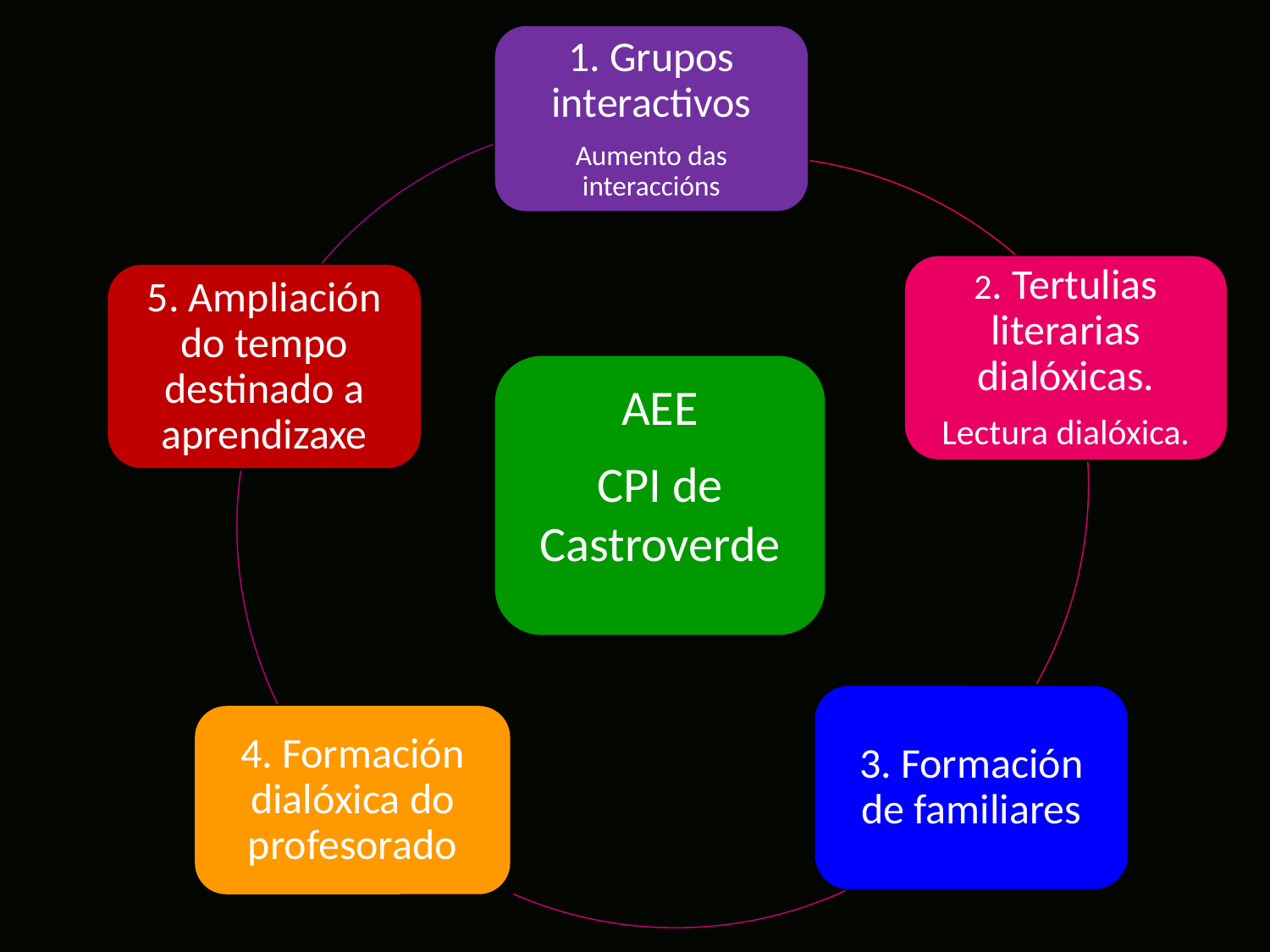

1. Grupos interactivos
Aumento das interaccións
2. Tertulias literarias dialóxicas.
Lectura dialóxica.
3. Formación de familiares
4. Formación dialóxica do profesorado
5. Ampliación do tempo destinado a aprendizaxe
AEE
CPI de Castroverde